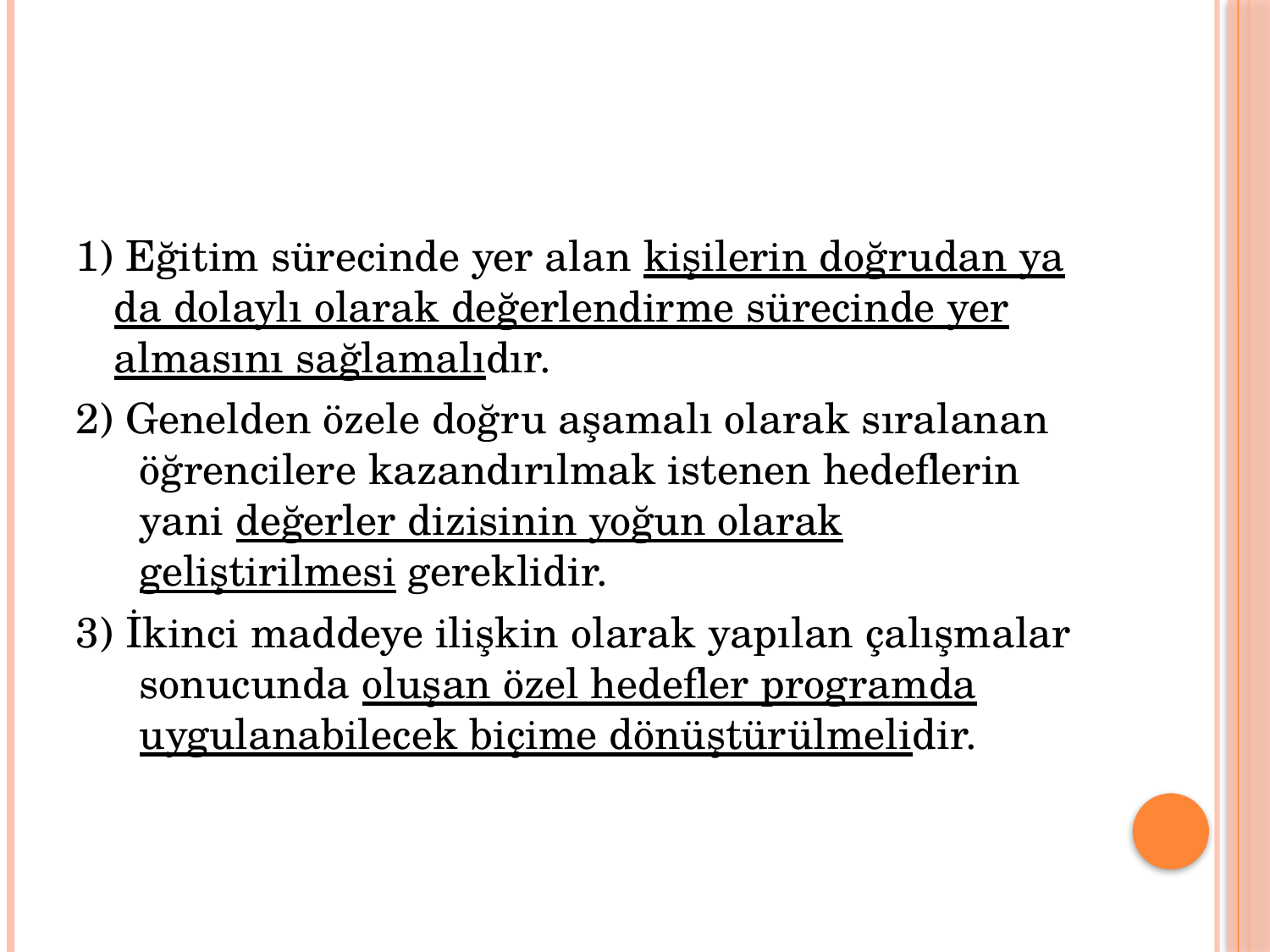

1) Eğitim sürecinde yer alan kişilerin doğrudan ya da dolaylı olarak değerlendirme sürecinde yer almasını sağlamalıdır.
2) Genelden özele doğru aşamalı olarak sıralanan öğrencilere kazandırılmak istenen hedeflerin yani değerler dizisinin yoğun olarak geliştirilmesi gereklidir.
3) İkinci maddeye ilişkin olarak yapılan çalışmalar sonucunda oluşan özel hedefler programda uygulanabilecek biçime dönüştürülmelidir.